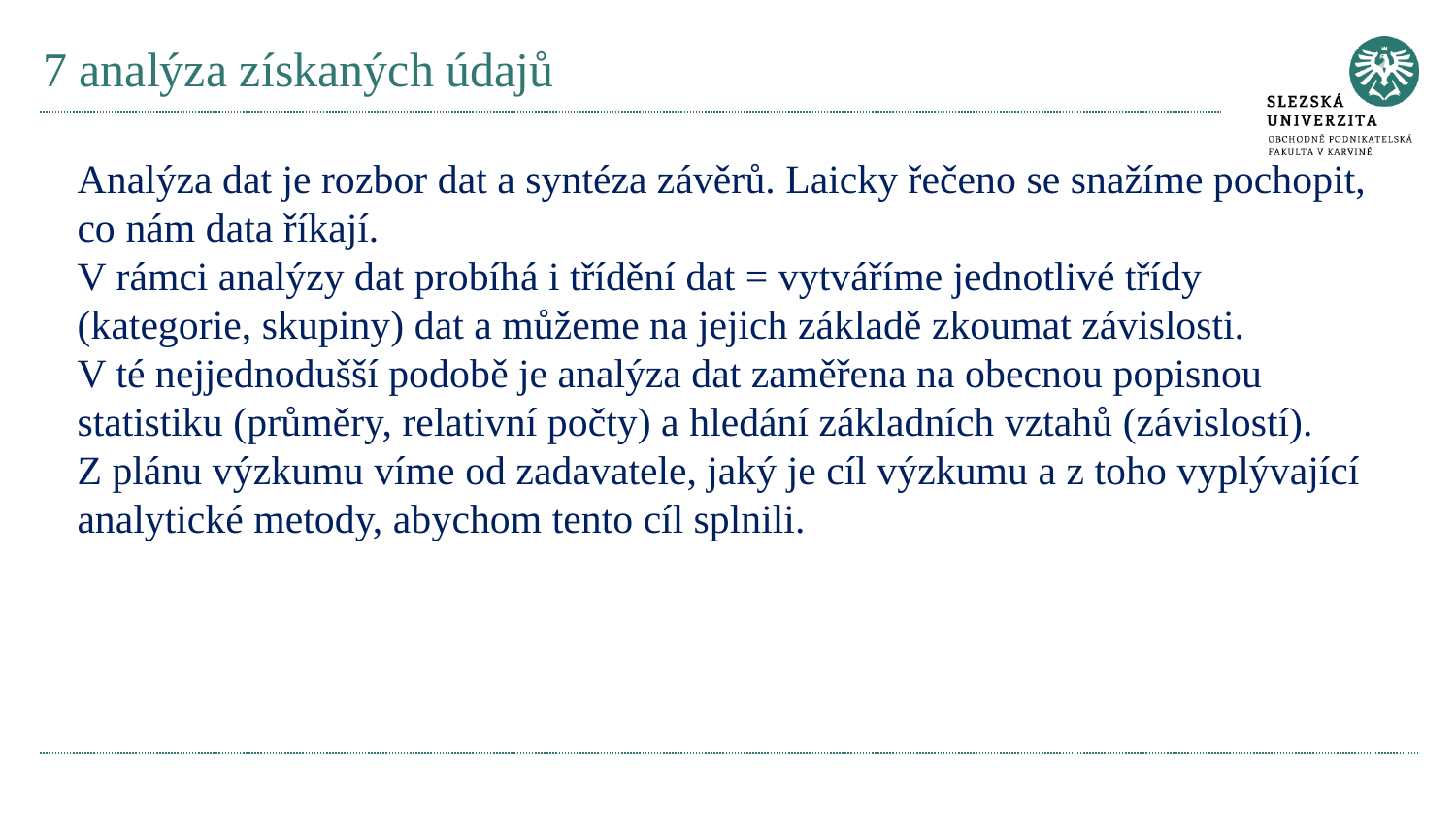

# 7 analýza získaných údajů
Analýza dat je rozbor dat a syntéza závěrů. Laicky řečeno se snažíme pochopit, co nám data říkají.
V rámci analýzy dat probíhá i třídění dat = vytváříme jednotlivé třídy (kategorie, skupiny) dat a můžeme na jejich základě zkoumat závislosti.
V té nejjednodušší podobě je analýza dat zaměřena na obecnou popisnou statistiku (průměry, relativní počty) a hledání základních vztahů (závislostí).
Z plánu výzkumu víme od zadavatele, jaký je cíl výzkumu a z toho vyplývající analytické metody, abychom tento cíl splnili.